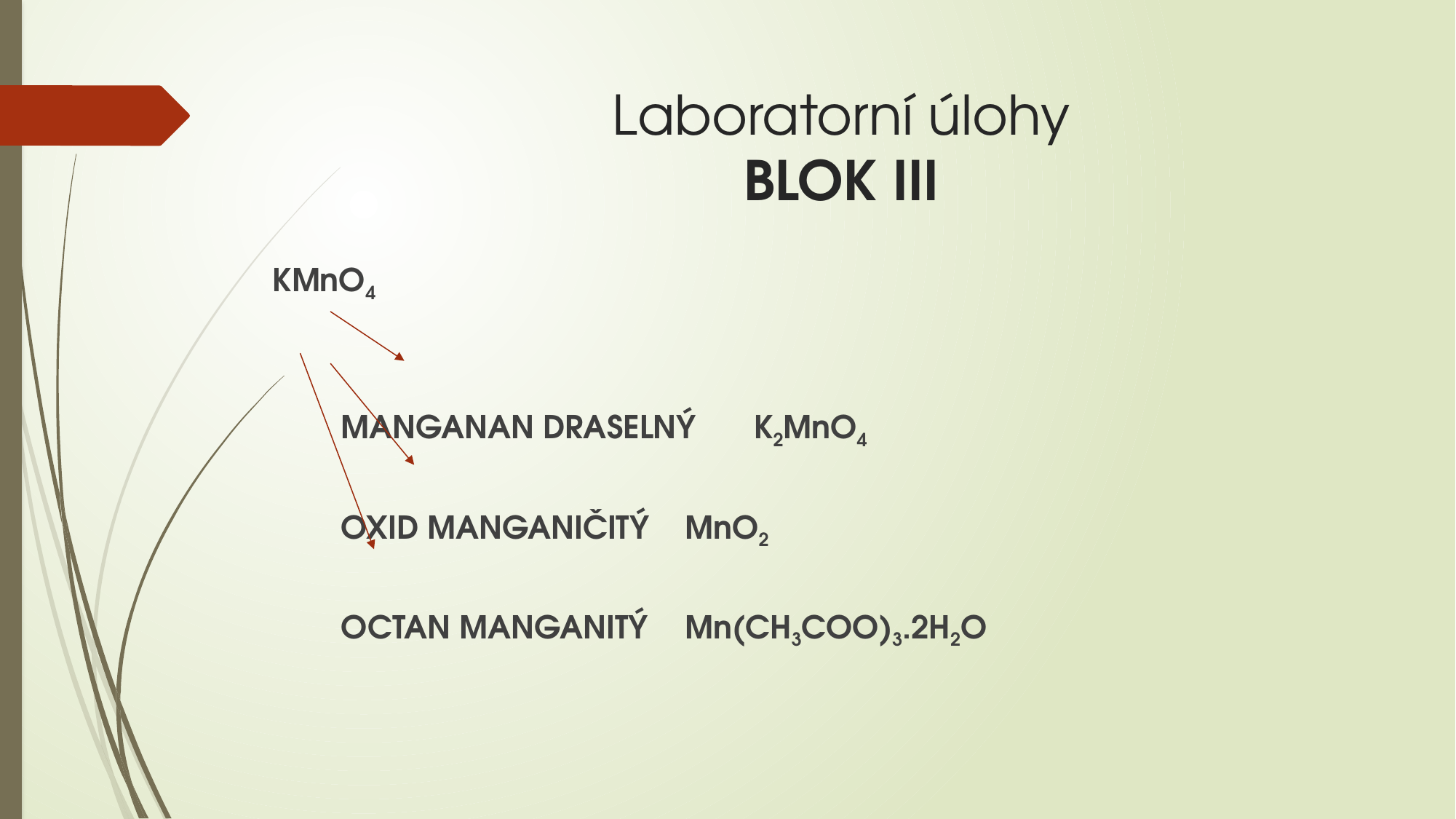

# Laboratorní úlohy BLOK III
KMnO4

	MANGANAN DRASELNÝ		K2MnO4

	OXID MANGANIČITÝ		MnO2

	OCTAN MANGANITÝ		Mn(CH3COO)3.2H2O